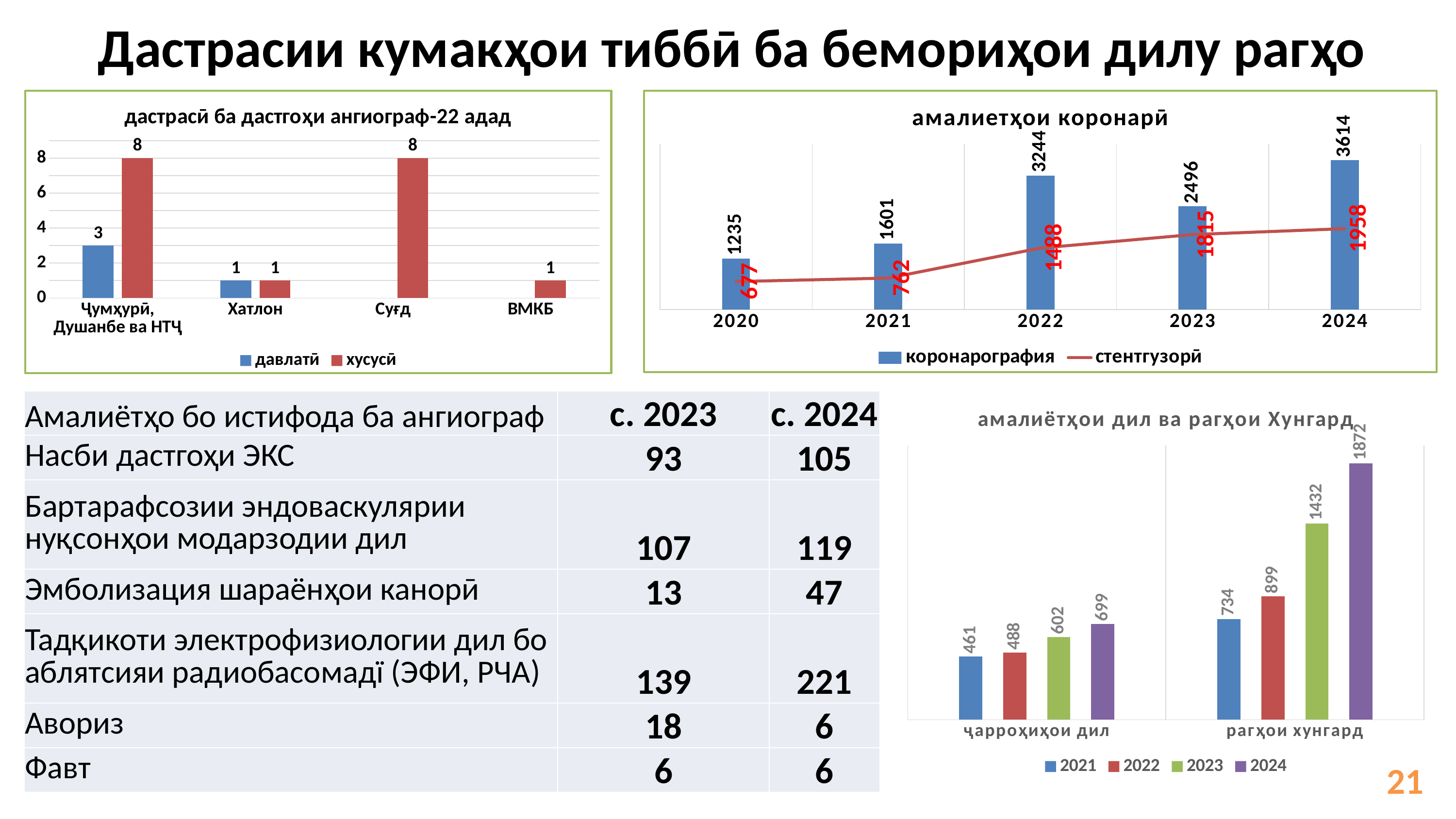

Дастрасии кумакҳои тиббӣ ба бемориҳои дилу рагҳо

### Chart: дастрасӣ ба дастгоҳи ангиограф-22 адад

| Category | давлатӣ | хусусӣ |
|---|---|---|
| Ҷумҳурӣ, Душанбе ва НТҶ | 3.0 | 8.0 |
| Хатлон | 1.0 | 1.0 |
| Суғд | None | 8.0 |
| ВМКБ | None | 1.0 |

### Chart: амалиетҳои коронарӣ

| Category | коронарография | стентгузорӣ |
|---|---|---|
| 2020 | 1235.0 | 677.0 |
| 2021 | 1601.0 | 762.0 |
| 2022 | 3244.0 | 1488.0 |
| 2023 | 2496.0 | 1815.0 |
| 2024 | 3614.0 | 1958.0 |
| Амалиётҳо бо истифода ба ангиограф | с. 2023 | с. 2024 |
| --- | --- | --- |
| Насби дастгоҳи ЭКС | 93 | 105 |
| Бартарафсозии эндоваскулярии нуқсонҳои модарзодии дил | 107 | 119 |
| Эмболизация шараёнҳои канорӣ | 13 | 47 |
| Тадқикоти электрофизиологии дил бо аблятсияи радиобасомадї (ЭФИ, РЧА) | 139 | 221 |
| Авориз | 18 | 6 |
| Фавт | 6 | 6 |

### Chart: амалиётҳои дил ва рагҳои Хунгард

| Category | 2021 | 2022 | 2023 | 2024 |
|---|---|---|---|---|
| ҷарроҳиҳои дил | 461.0 | 488.0 | 602.0 | 699.0 |
| рагҳои хунгард | 734.0 | 899.0 | 1432.0 | 1872.0 |
21